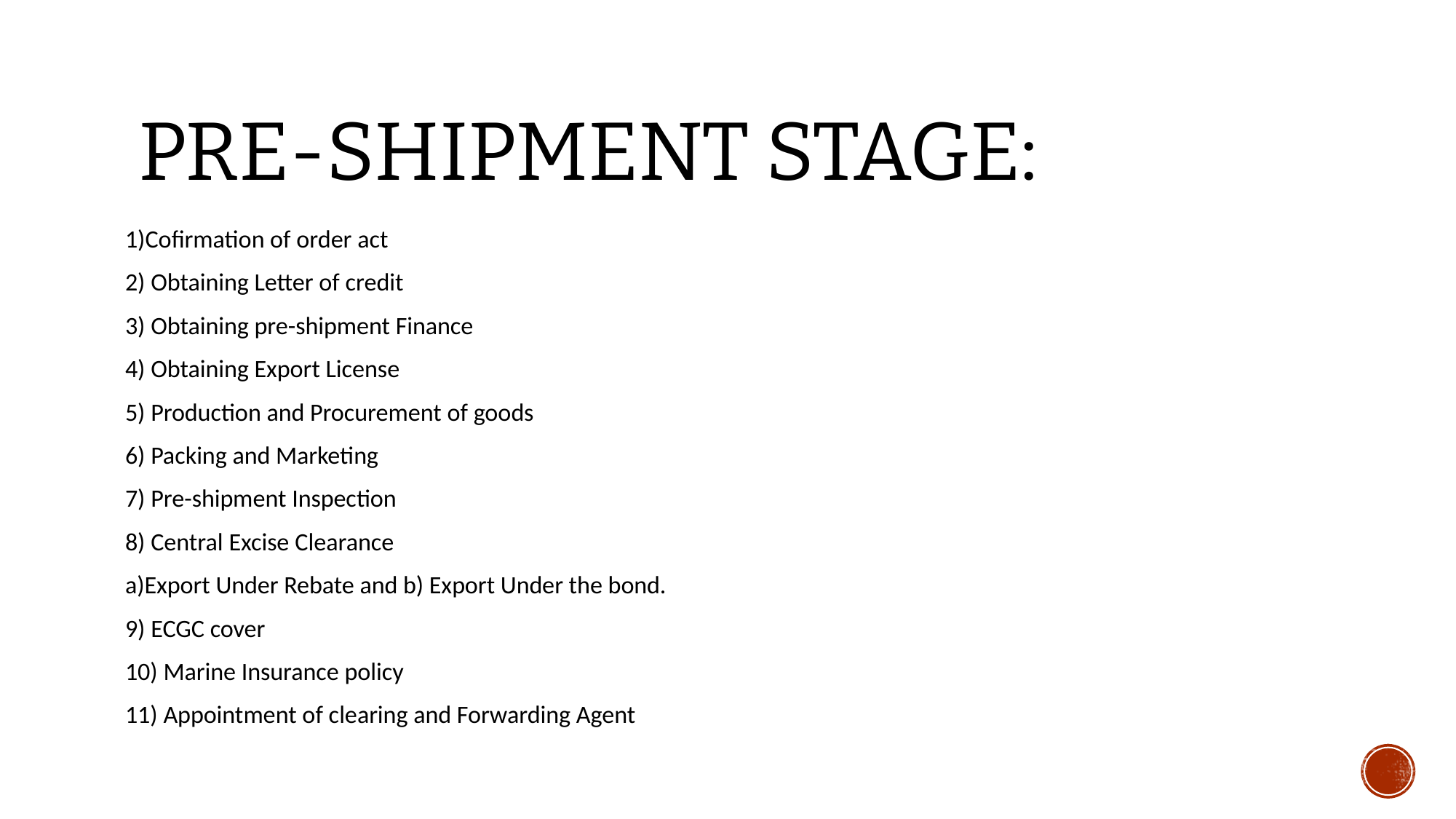

# PRE-SHIPMENT STAGE:
1)Cofirmation of order act
2) Obtaining Letter of credit
3) Obtaining pre-shipment Finance
4) Obtaining Export License
5) Production and Procurement of goods
6) Packing and Marketing
7) Pre-shipment Inspection
8) Central Excise Clearance
a)Export Under Rebate and b) Export Under the bond.
9) ECGC cover
10) Marine Insurance policy
11) Appointment of clearing and Forwarding Agent